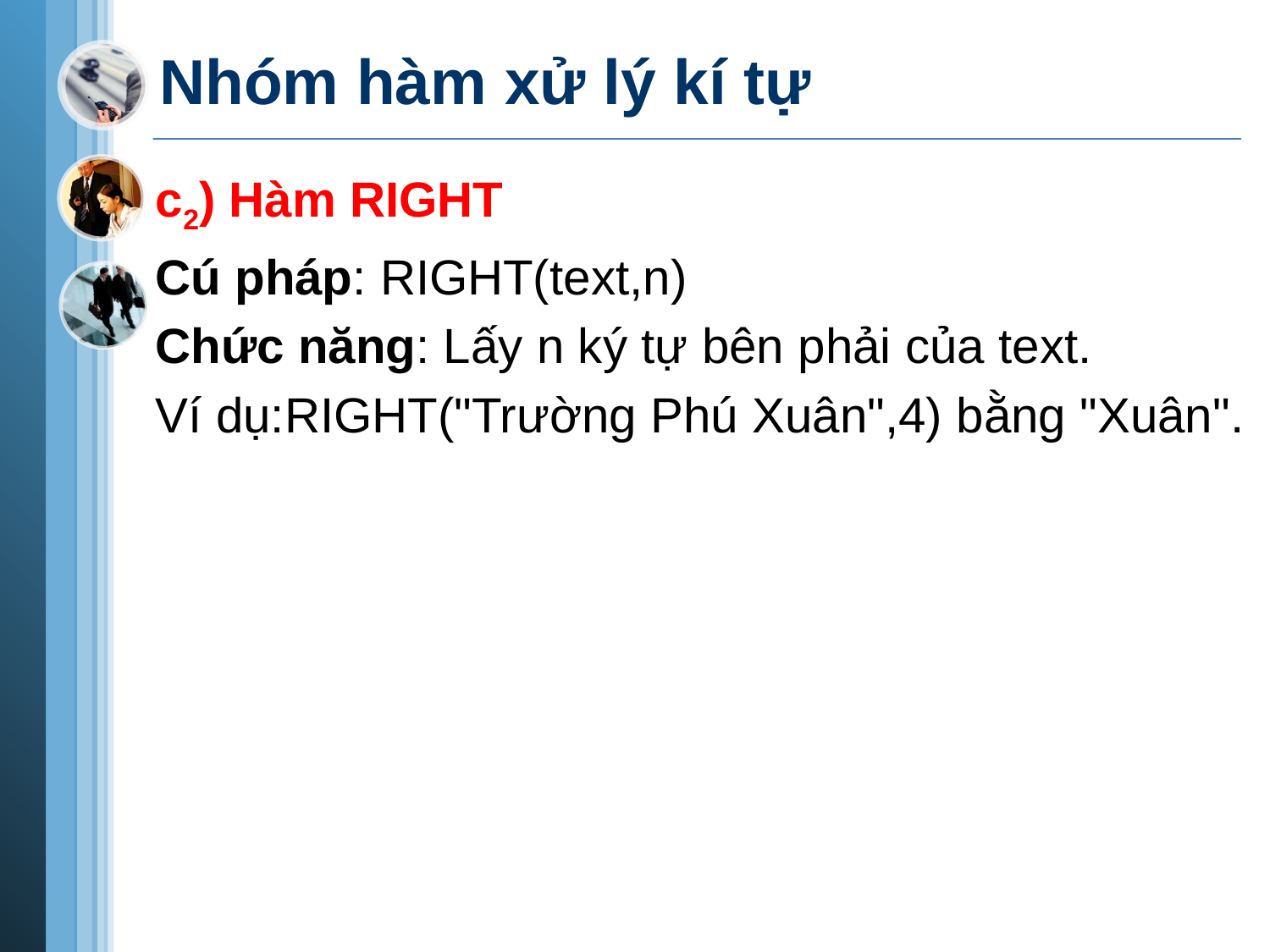

# Nhóm hàm xử lý kí tự
c2) Hàm RIGHT
Cú pháp: RIGHT(text,n)
Chức năng: Lấy n ký tự bên phải của text.
Ví dụ:RIGHT("Trường Phú Xuân",4) bằng "Xuân".